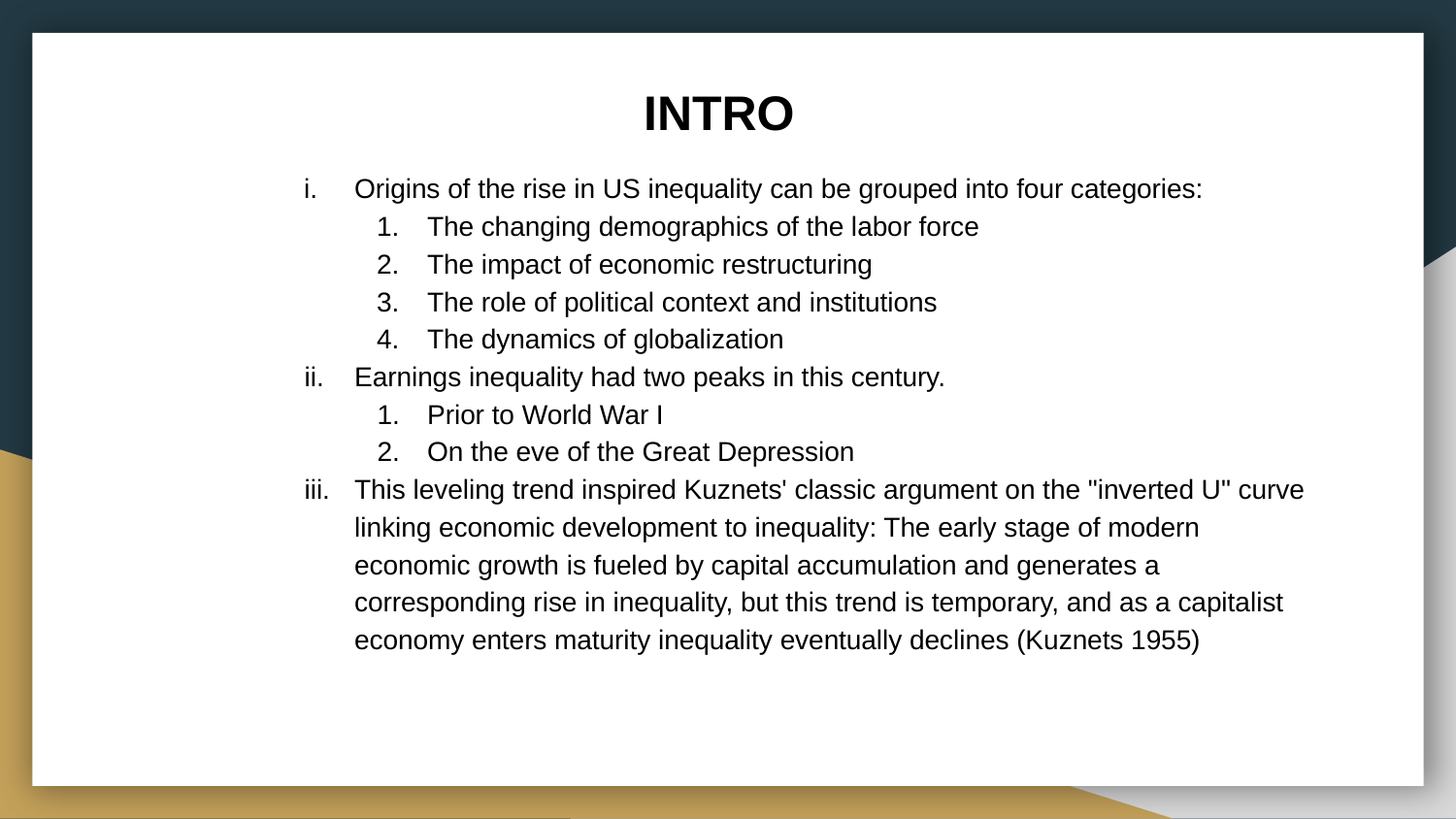

# INTRO
Origins of the rise in US inequality can be grouped into four categories:
The changing demographics of the labor force
The impact of economic restructuring
The role of political context and institutions
The dynamics of globalization
Earnings inequality had two peaks in this century.
Prior to World War I
On the eve of the Great Depression
This leveling trend inspired Kuznets' classic argument on the "inverted U" curve linking economic development to inequality: The early stage of modern economic growth is fueled by capital accumulation and generates a corresponding rise in inequality, but this trend is temporary, and as a capitalist economy enters maturity inequality eventually declines (Kuznets 1955)